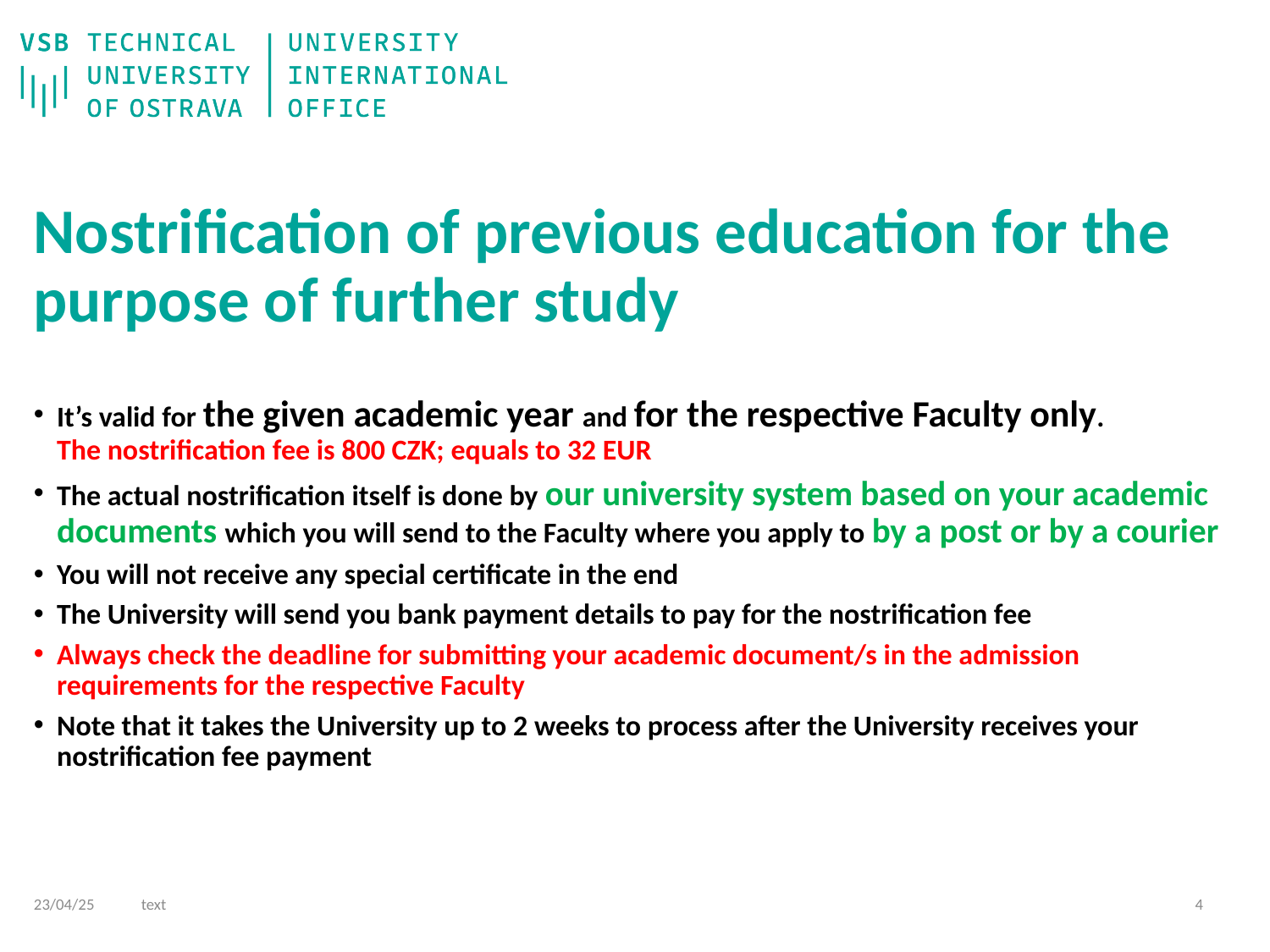

# Nostrification of previous education for the purpose of further study

It’s valid for the given academic year and for the respective Faculty only.
The nostrification fee is 800 CZK; equals to 32 EUR
The actual nostrification itself is done by our university system based on your academic documents which you will send to the Faculty where you apply to by a post or by a courier
You will not receive any special certificate in the end
The University will send you bank payment details to pay for the nostrification fee
Always check the deadline for submitting your academic document/s in the admission requirements for the respective Faculty
Note that it takes the University up to 2 weeks to process after the University receives your nostrification fee payment

text
23/04/25
4